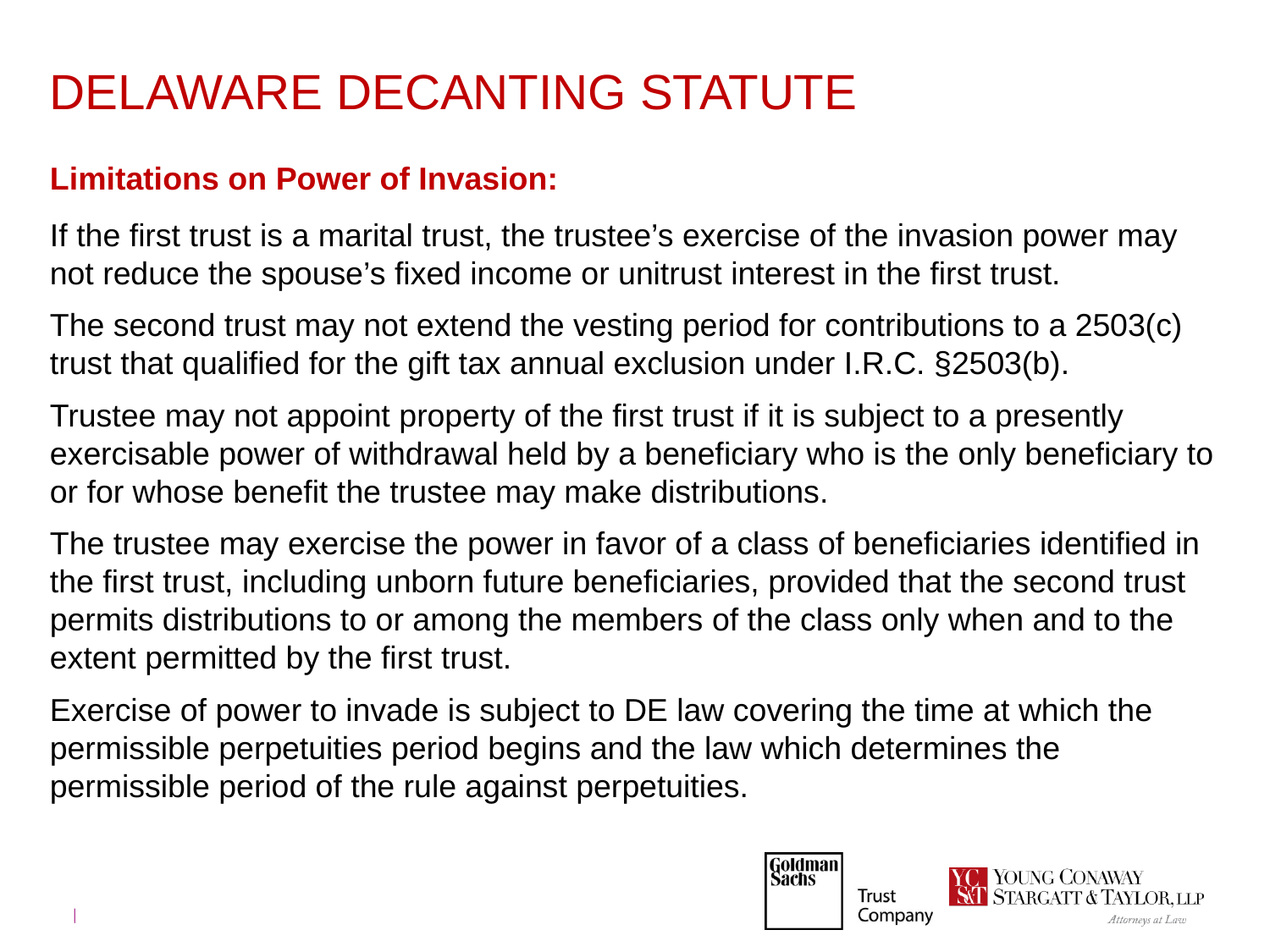

# DELAWARE DECANTING STATUTE
Limitations on Power of Invasion:
If the first trust is a marital trust, the trustee’s exercise of the invasion power may not reduce the spouse’s fixed income or unitrust interest in the first trust.
The second trust may not extend the vesting period for contributions to a 2503(c) trust that qualified for the gift tax annual exclusion under I.R.C. §2503(b).
Trustee may not appoint property of the first trust if it is subject to a presently exercisable power of withdrawal held by a beneficiary who is the only beneficiary to or for whose benefit the trustee may make distributions.
The trustee may exercise the power in favor of a class of beneficiaries identified in the first trust, including unborn future beneficiaries, provided that the second trust permits distributions to or among the members of the class only when and to the extent permitted by the first trust.
Exercise of power to invade is subject to DE law covering the time at which the permissible perpetuities period begins and the law which determines the permissible period of the rule against perpetuities.